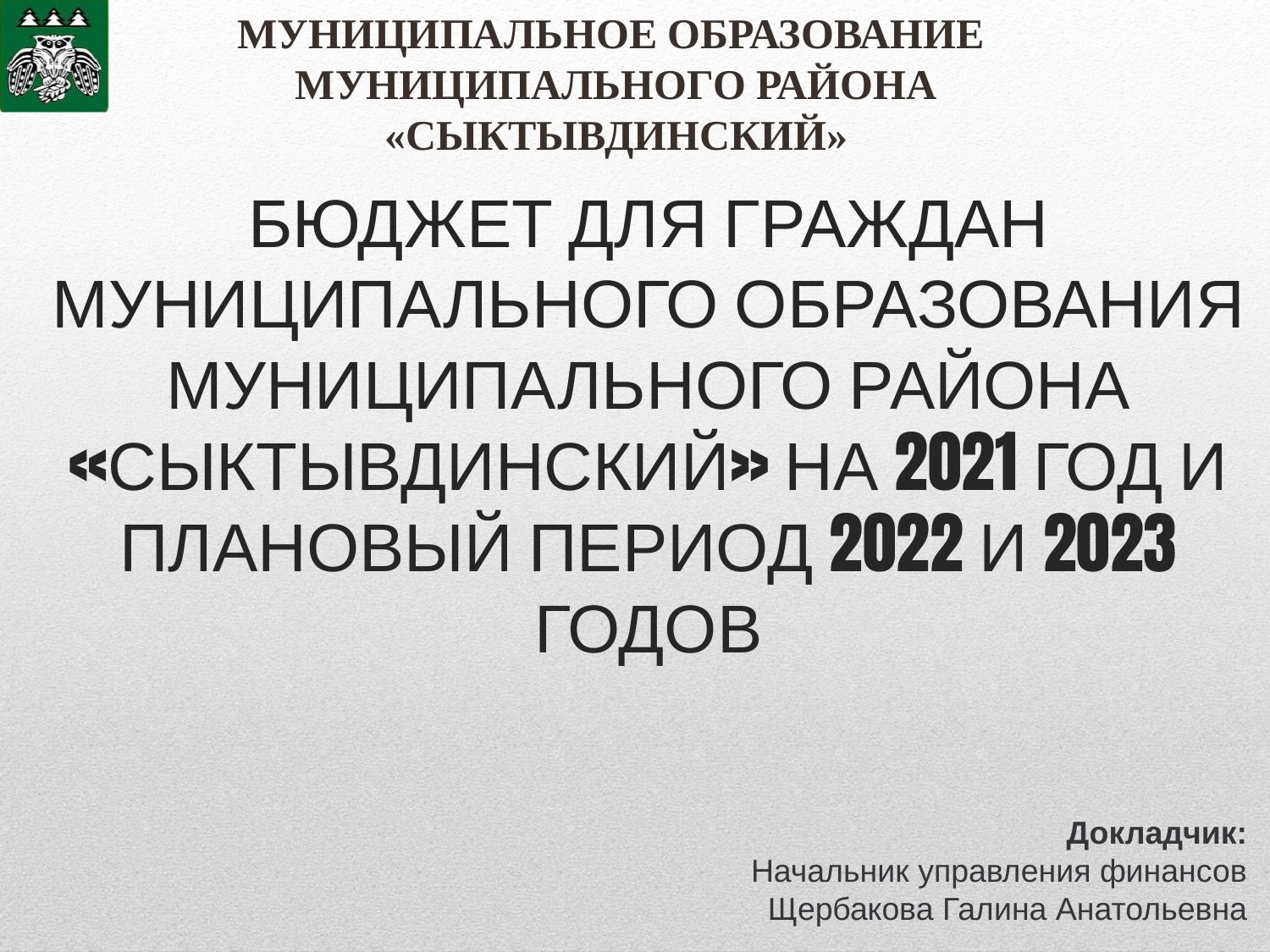

МУНИЦИПАЛЬНОЕ ОБРАЗОВАНИЕ
МУНИЦИПАЛЬНОГО РАЙОНА «СЫКТЫВДИНСКИЙ»

# БЮДЖЕТ ДЛЯ ГРАЖДАН МУНИЦИПАЛЬНОГО ОБРАЗОВАНИЯ МУНИЦИПАЛЬНОГО РАЙОНА «СЫКТЫВДИНСКИЙ» НА 2021 ГОД И ПЛАНОВЫЙ ПЕРИОД 2022 И 2023 ГОДОВ
Докладчик:
Начальник управления финансов Щербакова Галина Анатольевна